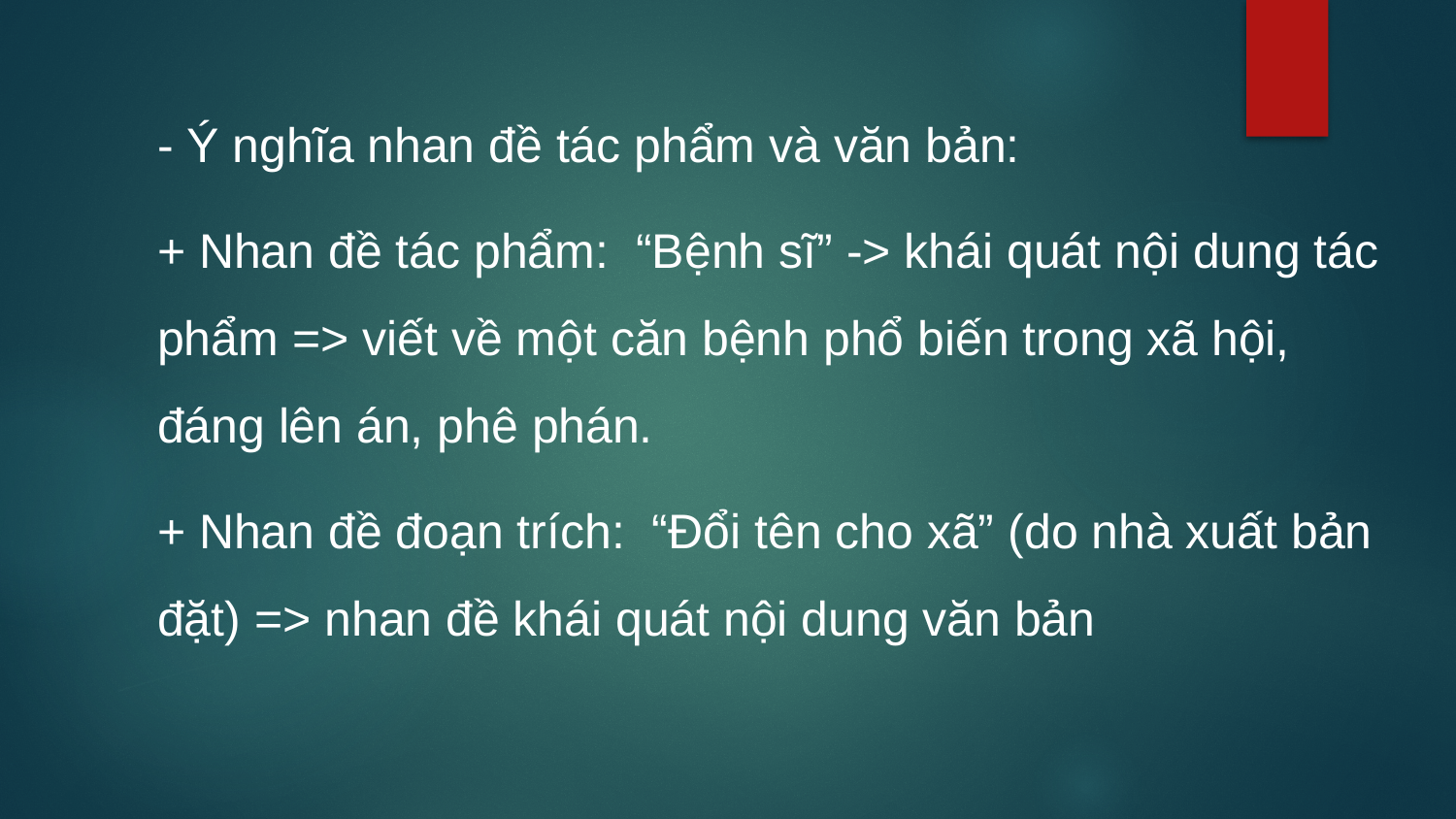

- Ý nghĩa nhan đề tác phẩm và văn bản:
+ Nhan đề tác phẩm:  “Bệnh sĩ” -> khái quát nội dung tác phẩm => viết về một căn bệnh phổ biến trong xã hội, đáng lên án, phê phán.
+ Nhan đề đoạn trích:  “Đổi tên cho xã” (do nhà xuất bản đặt) => nhan đề khái quát nội dung văn bản